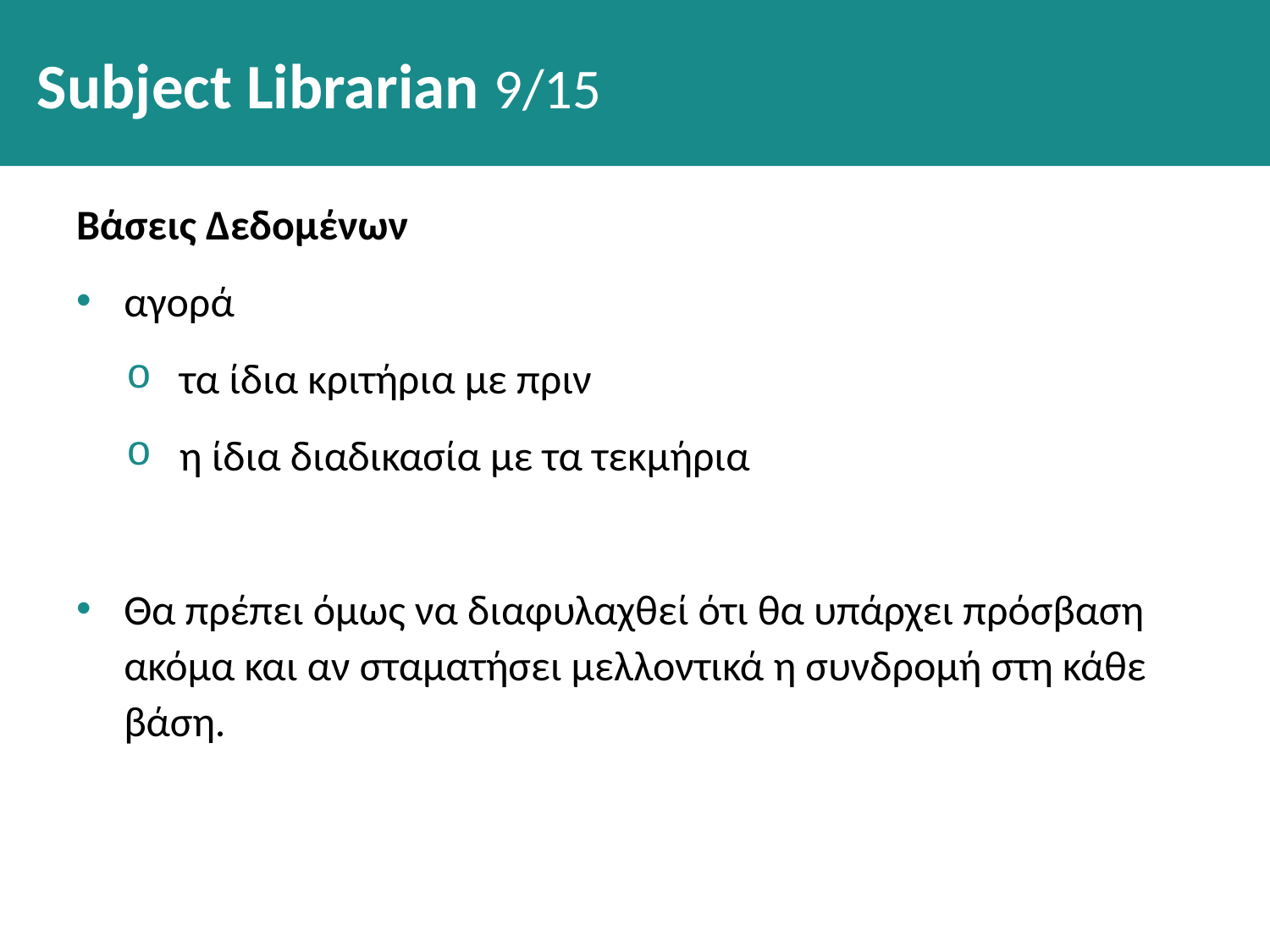

# Subject Librarian 9/15
Βάσεις Δεδομένων
αγορά
τα ίδια κριτήρια με πριν
η ίδια διαδικασία με τα τεκμήρια

Θα πρέπει όμως να διαφυλαχθεί ότι θα υπάρχει πρόσβαση ακόμα και αν σταματήσει μελλοντικά η συνδρομή στη κάθε βάση.